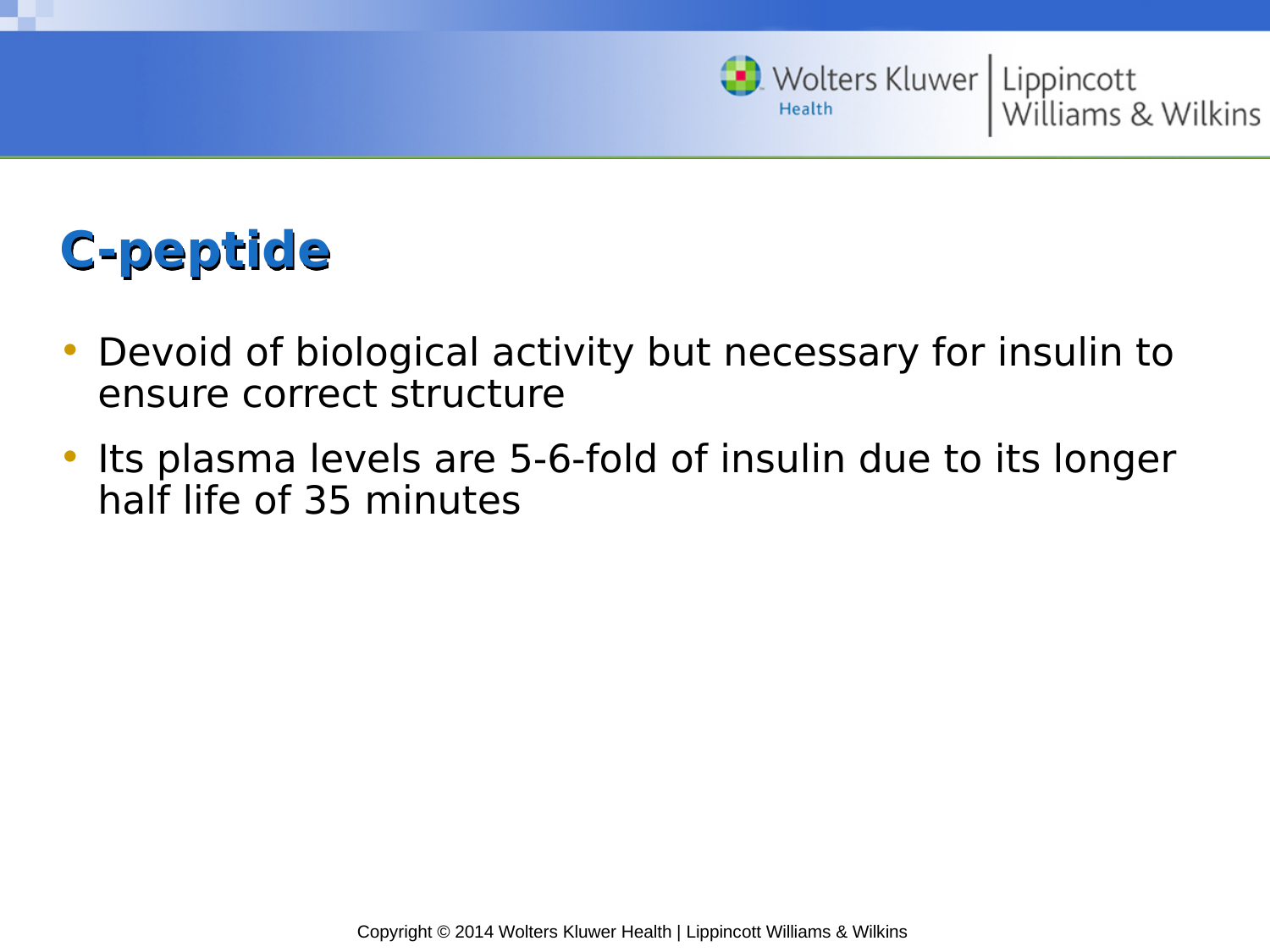

# C-peptide
Devoid of biological activity but necessary for insulin to ensure correct structure
Its plasma levels are 5-6-fold of insulin due to its longer half life of 35 minutes